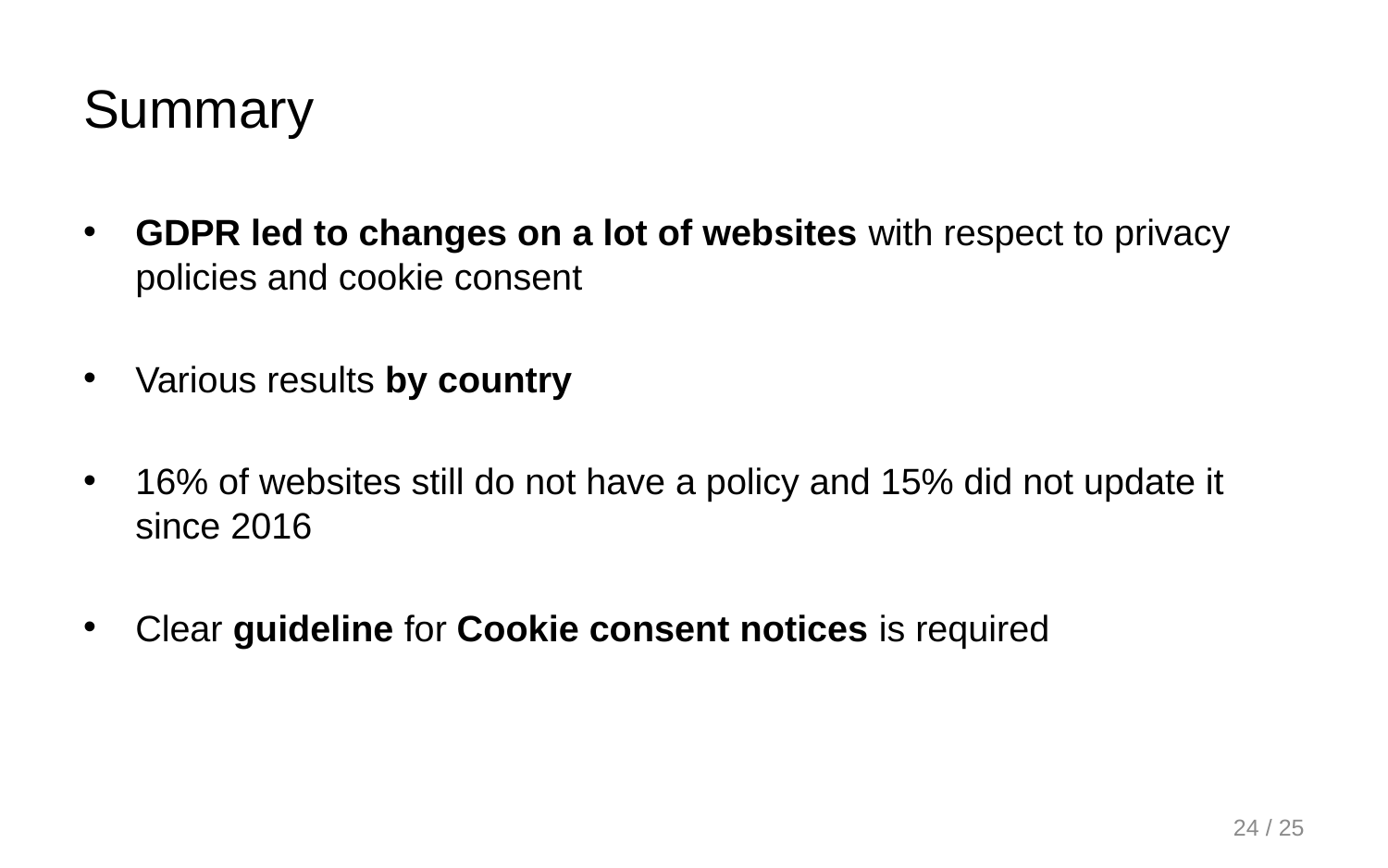

# Summary
GDPR led to changes on a lot of websites with respect to privacy policies and cookie consent

Various results by country

16% of websites still do not have a policy and 15% did not update it since 2016

Clear guideline for Cookie consent notices is required
24 / 25